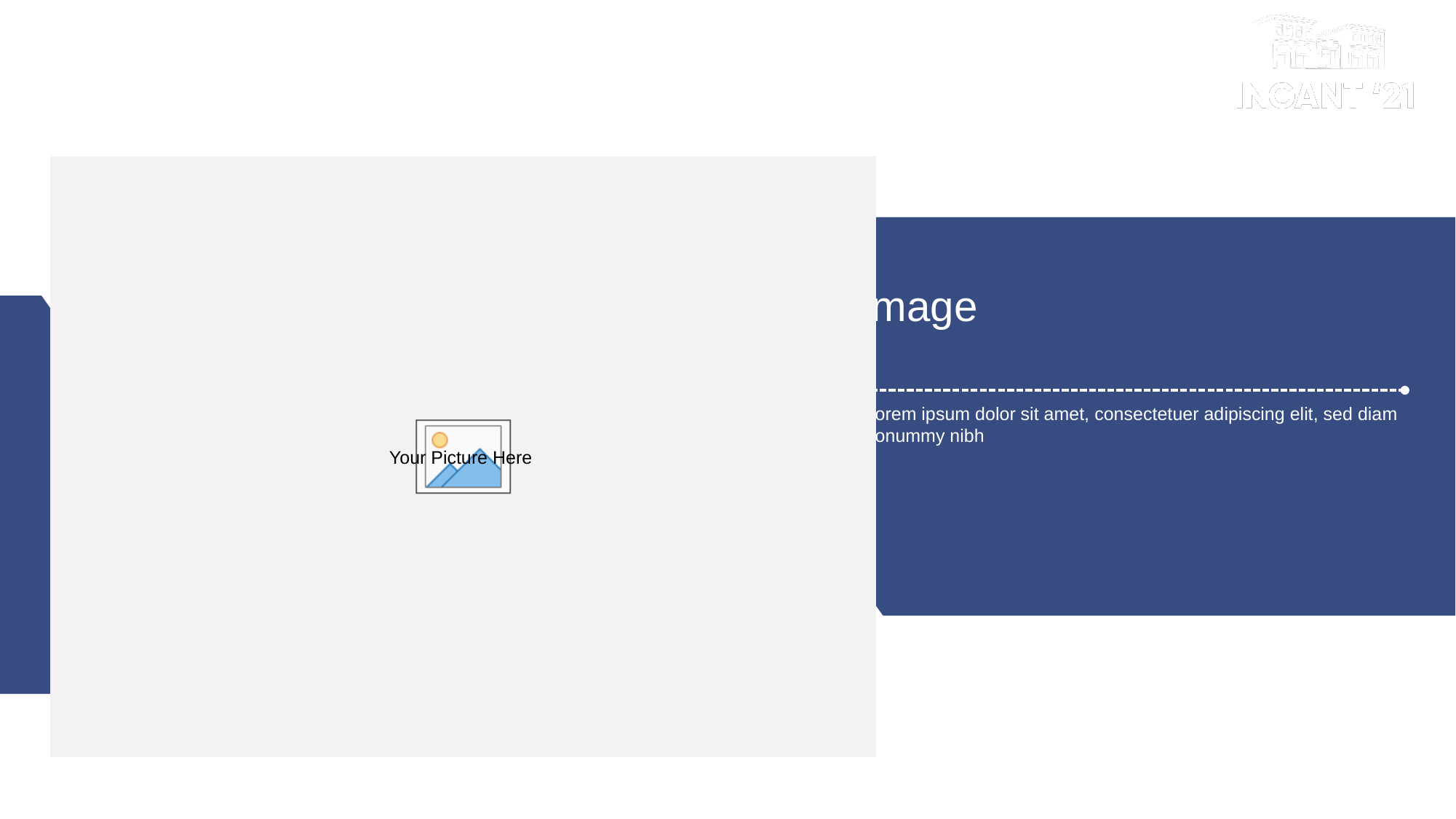

Image
Lorem ipsum dolor sit amet, consectetuer adipiscing elit, sed diam nonummy nibh